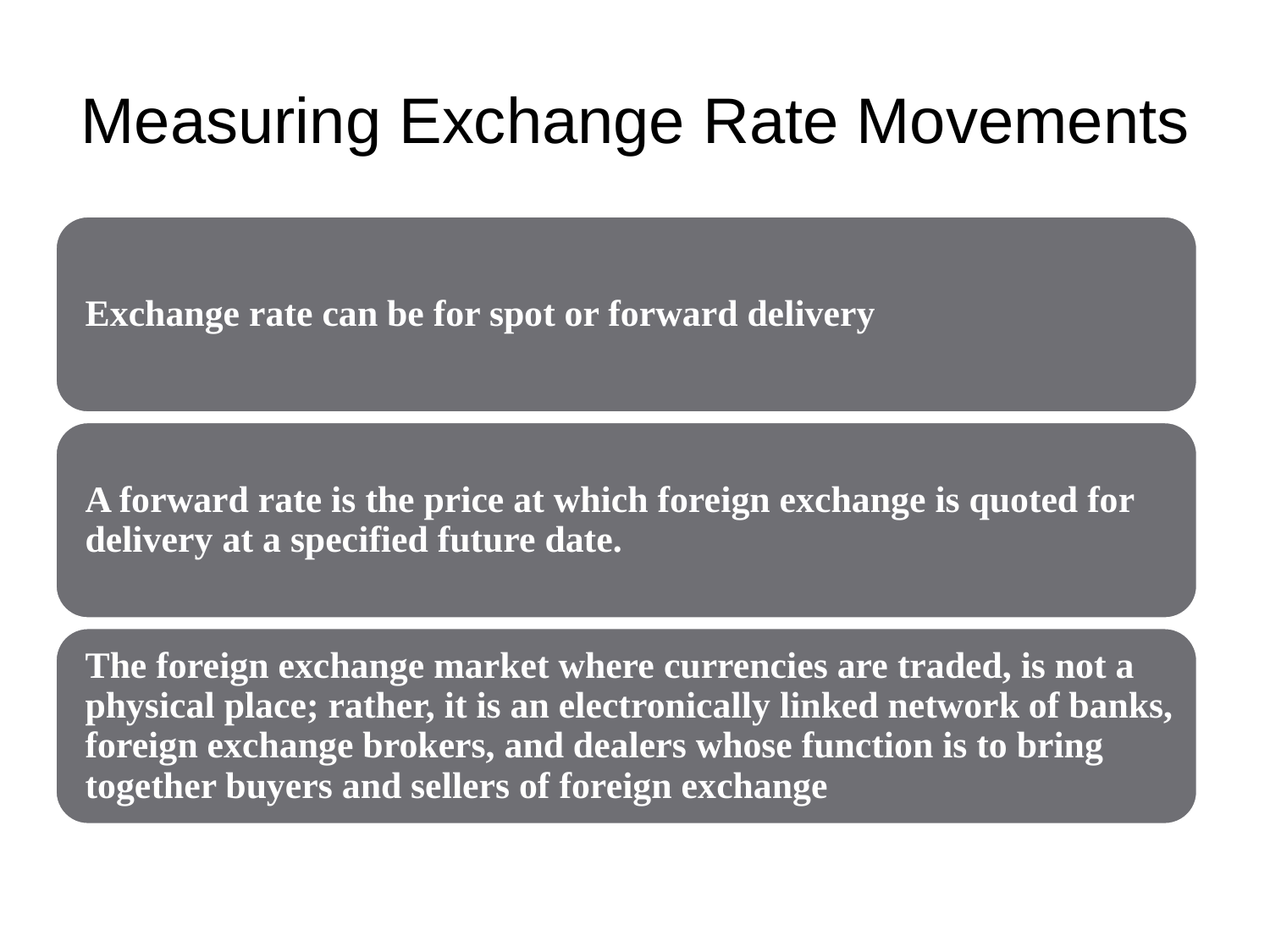

# Measuring Exchange Rate Movements
Exchange rate can be for spot or forward delivery
A forward rate is the price at which foreign exchange is quoted for delivery at a specified future date.
The foreign exchange market where currencies are traded, is not a physical place; rather, it is an electronically linked network of banks, foreign exchange brokers, and dealers whose function is to bring together buyers and sellers of foreign exchange